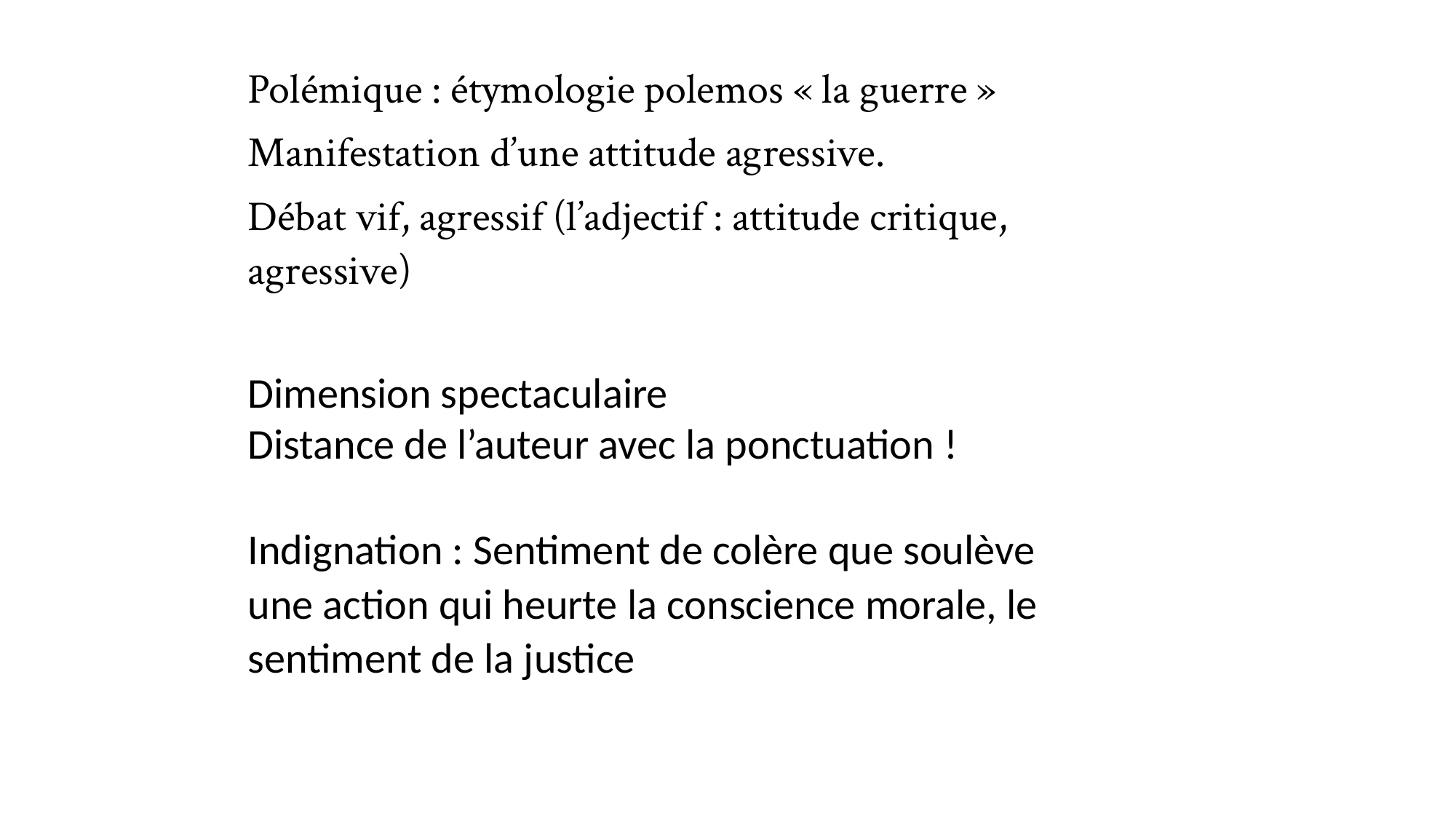

Polémique : étymologie polemos « la guerre »
Manifestation d’une attitude agressive.
Débat vif, agressif (l’adjectif : attitude critique, agressive)

Dimension spectaculaire
Distance de l’auteur avec la ponctuation !

Indignation : Sentiment de colère que soulève une action qui heurte la conscience morale, le sentiment de la justice